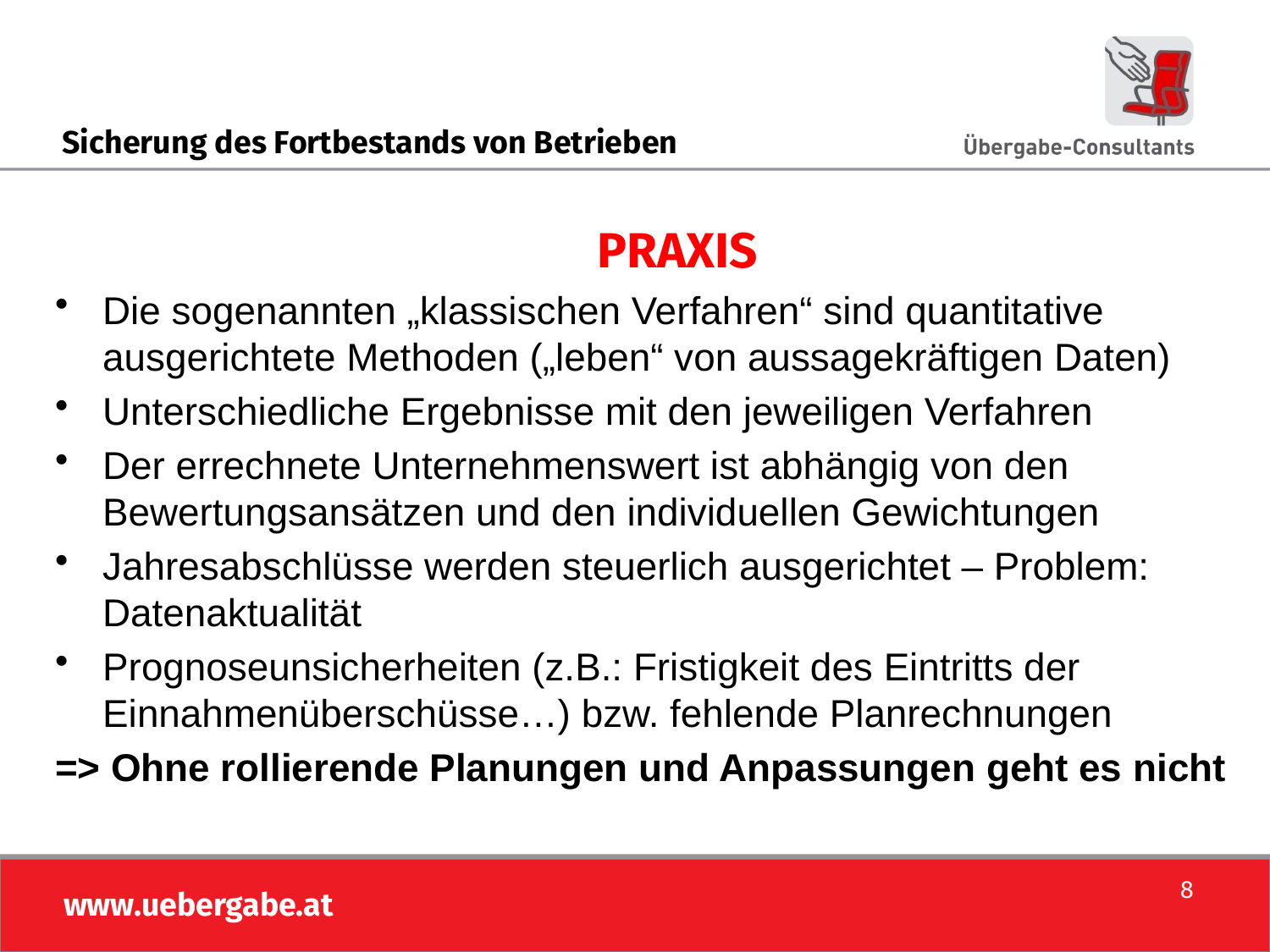

PRAXIS
Die sogenannten „klassischen Verfahren“ sind quantitative ausgerichtete Methoden („leben“ von aussagekräftigen Daten)
Unterschiedliche Ergebnisse mit den jeweiligen Verfahren
Der errechnete Unternehmenswert ist abhängig von den Bewertungsansätzen und den individuellen Gewichtungen
Jahresabschlüsse werden steuerlich ausgerichtet – Problem: Datenaktualität
Prognoseunsicherheiten (z.B.: Fristigkeit des Eintritts der Einnahmenüberschüsse…) bzw. fehlende Planrechnungen
=> Ohne rollierende Planungen und Anpassungen geht es nicht

8